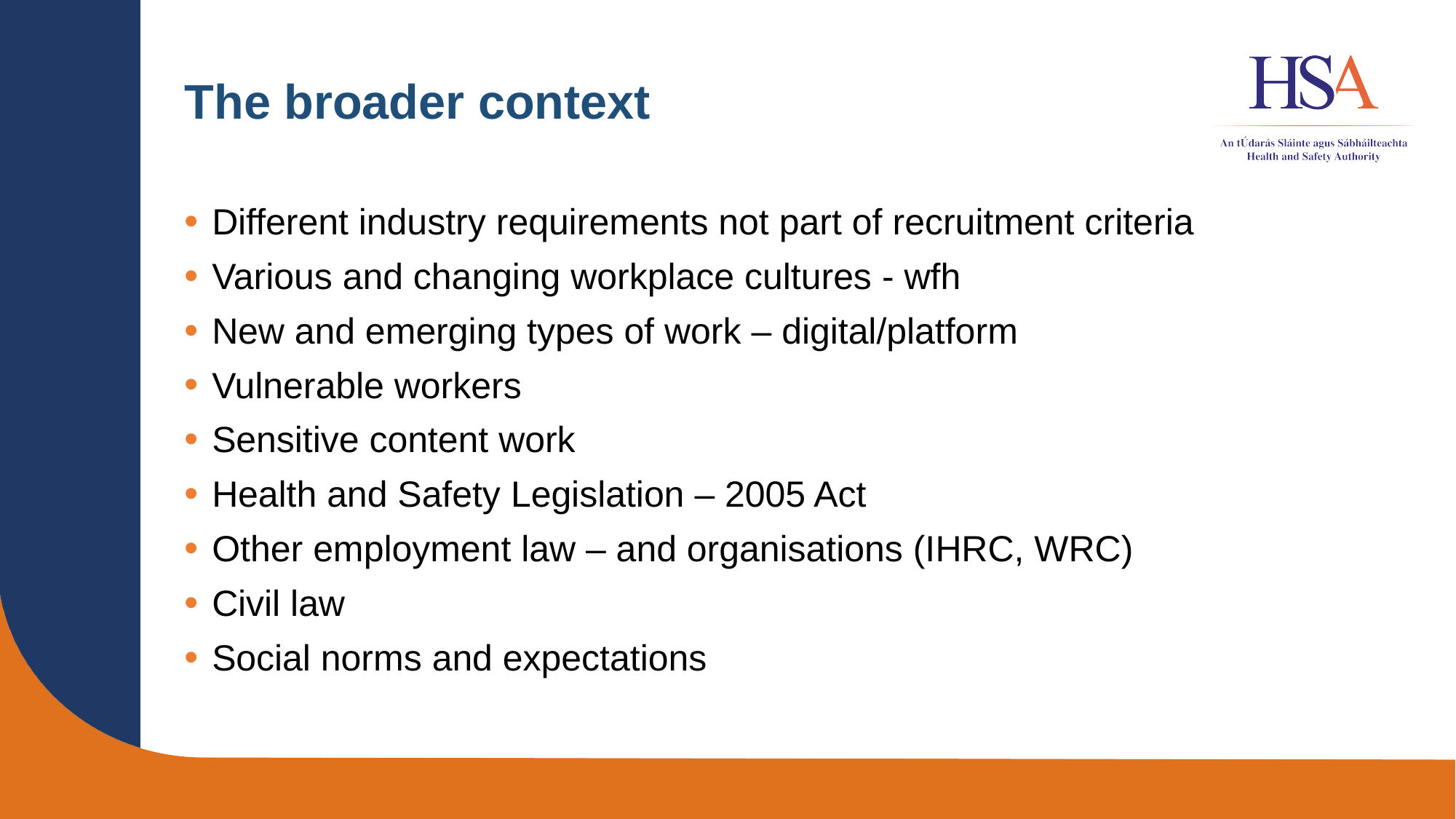

# The broader context
Different industry requirements not part of recruitment criteria
Various and changing workplace cultures - wfh
New and emerging types of work – digital/platform
Vulnerable workers
Sensitive content work
Health and Safety Legislation – 2005 Act
Other employment law – and organisations (IHRC, WRC)
Civil law
Social norms and expectations